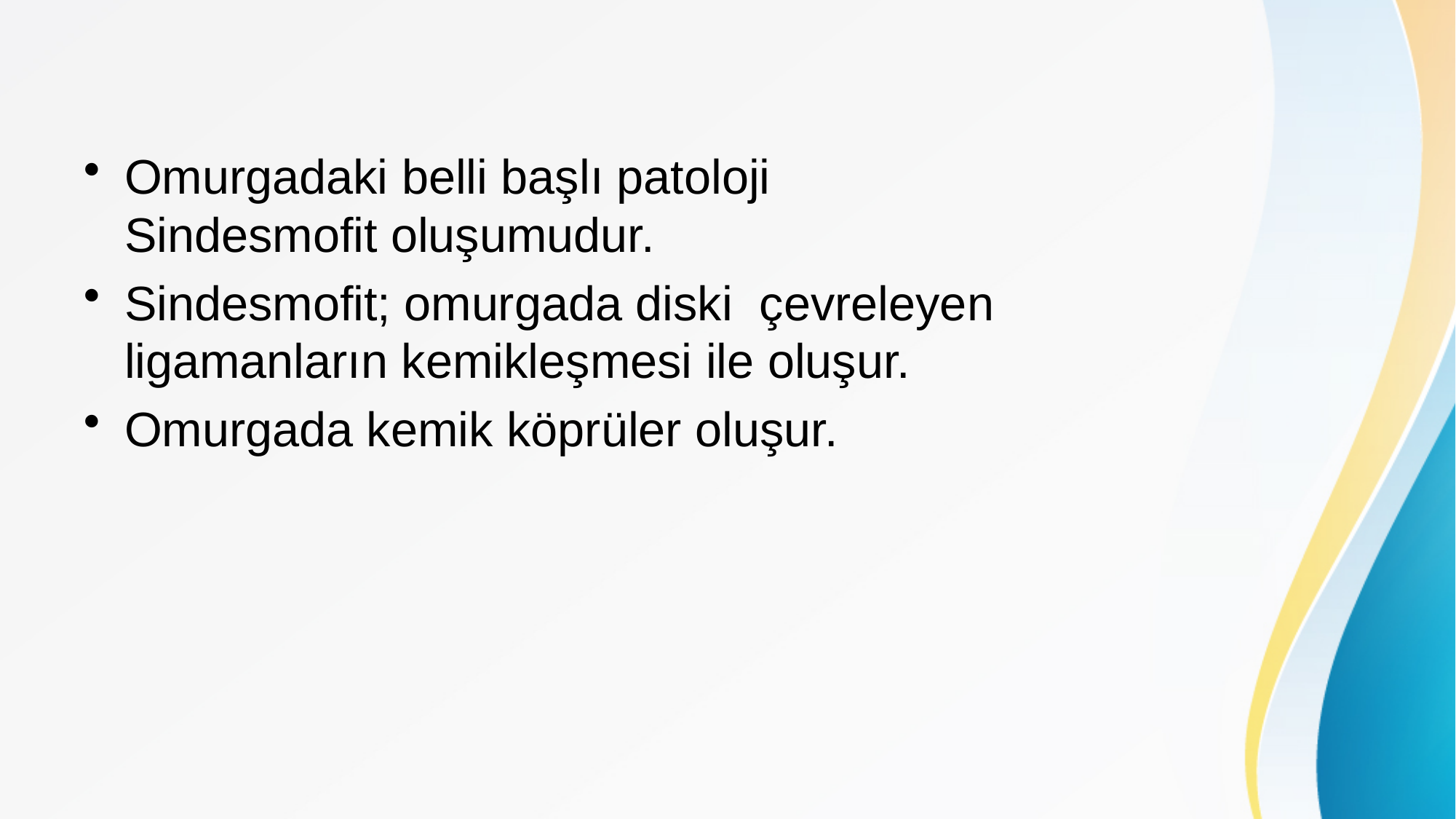

Omurgadaki belli başlı patoloji  Sindesmofit oluşumudur.
Sindesmofit; omurgada diski  çevreleyen ligamanların kemikleşmesi ile oluşur.
Omurgada kemik köprüler oluşur.